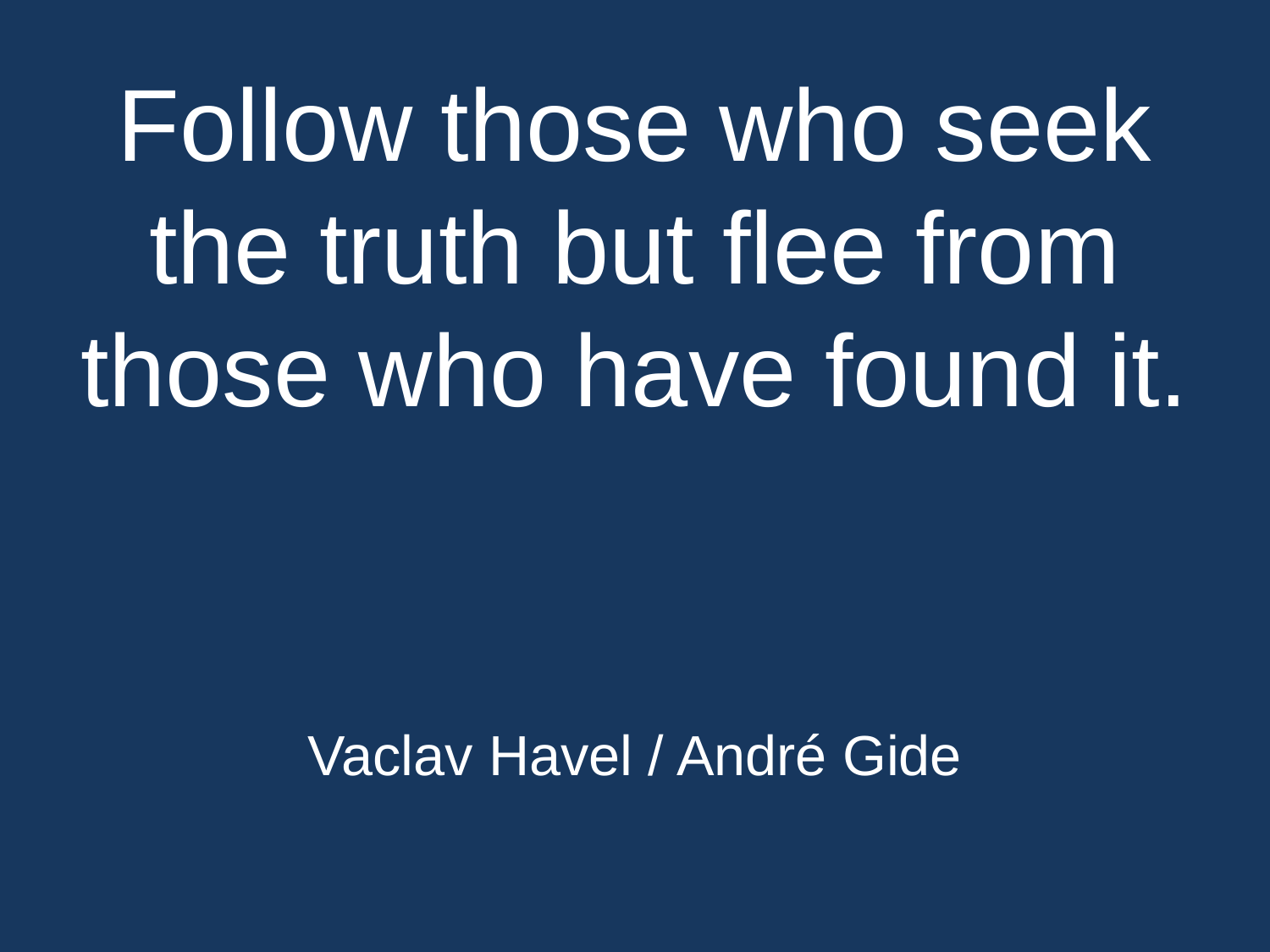

Follow those who seek the truth but flee from those who have found it.

Vaclav Havel / André Gide